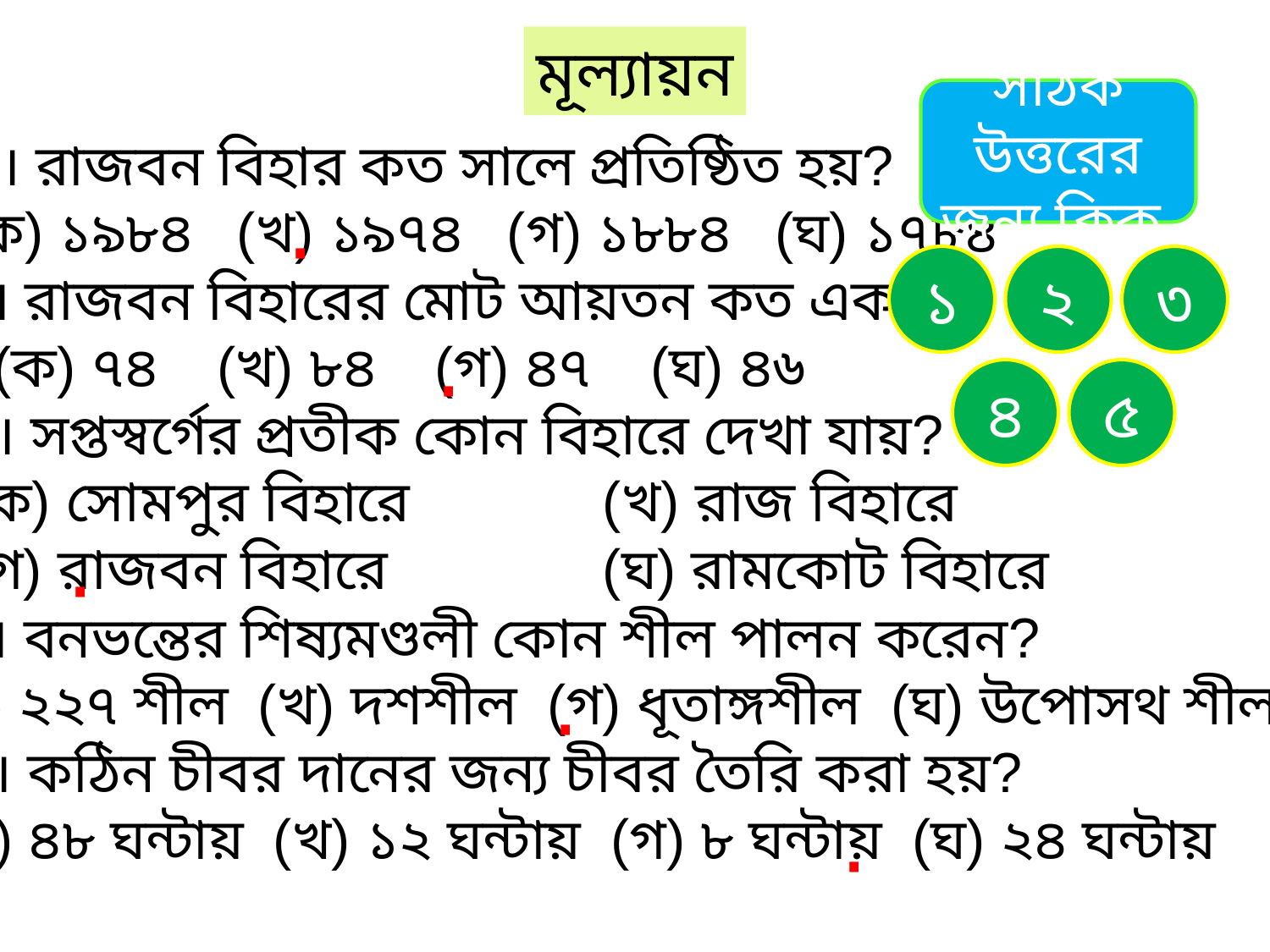

মূল্যায়ন
সঠিক উত্তরের জন্য ক্লিক
১। রাজবন বিহার কত সালে প্রতিষ্ঠিত হয়?
∙
(ক) ১৯৮৪   (খ) ১৯৭৪   (গ) ১৮৮৪   (ঘ) ১৭৮৪
১
২
৩
২। রাজবন বিহারের মোট আয়তন কত একর?
∙
(ক) ৭৪    (খ) ৮৪    (গ) ৪৭    (ঘ) ৪৬
৪
৫
৩। সপ্তস্বর্গের প্রতীক কোন বিহারে দেখা যায়?
(ক) সোমপুর বিহারে 		(খ) রাজ বিহারে
(গ) রাজবন বিহারে 		(ঘ) রামকোট বিহারে
∙
৪। বনভন্তের শিষ্যমণ্ডলী কোন শীল পালন করেন?
∙
(ক) ২২৭ শীল  (খ) দশশীল  (গ) ধূতাঙ্গশীল  (ঘ) উপোসথ শীল
৫। কঠিন চীবর দানের জন্য চীবর তৈরি করা হয়?
∙
(ক) ৪৮ ঘন্টায়  (খ) ১২ ঘন্টায়  (গ) ৮ ঘন্টায়  (ঘ) ২৪ ঘন্টায়